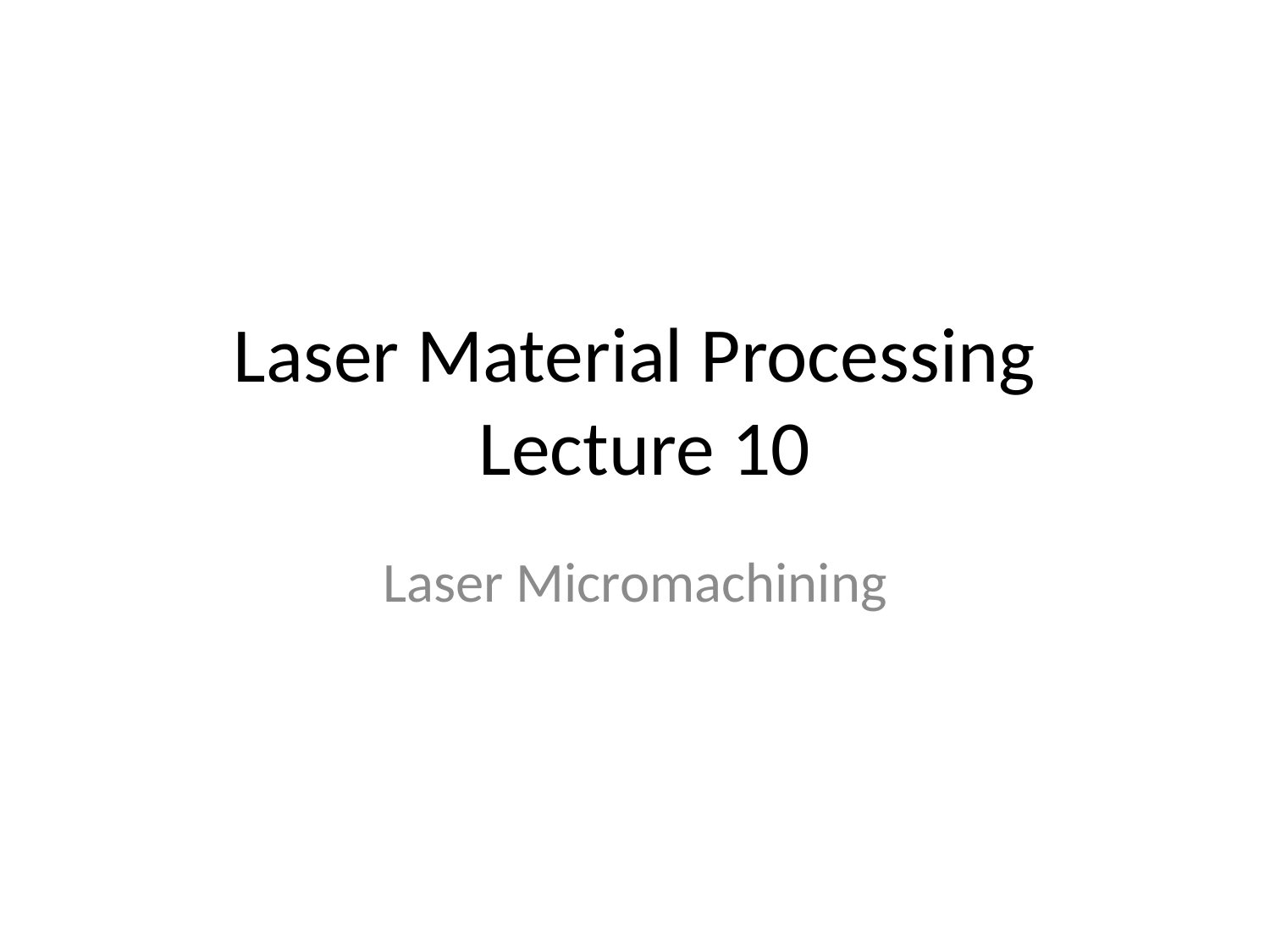

# Laser Material Processing Lecture 10
Laser Micromachining